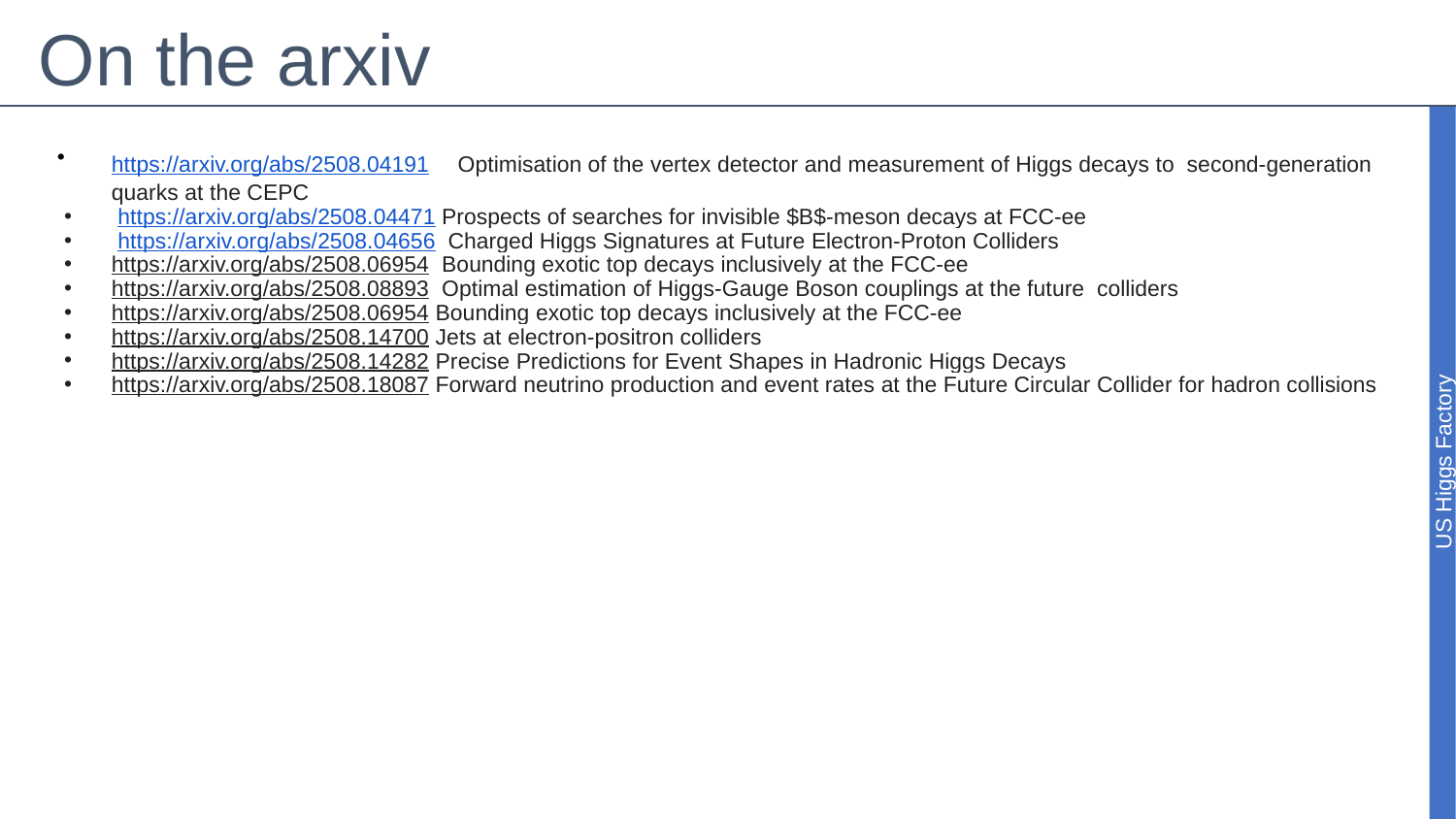

# On the arxiv
https://arxiv.org/abs/2508.04191   Optimisation of the vertex detector and measurement of Higgs decays to  second-generation quarks at the CEPC
 https://arxiv.org/abs/2508.04471 Prospects of searches for invisible $B$-meson decays at FCC-ee
 https://arxiv.org/abs/2508.04656  Charged Higgs Signatures at Future Electron-Proton Colliders
https://arxiv.org/abs/2508.06954  Bounding exotic top decays inclusively at the FCC-ee
https://arxiv.org/abs/2508.08893  Optimal estimation of Higgs-Gauge Boson couplings at the future  colliders
https://arxiv.org/abs/2508.06954 Bounding exotic top decays inclusively at the FCC-ee
https://arxiv.org/abs/2508.14700 Jets at electron-positron colliders
https://arxiv.org/abs/2508.14282 Precise Predictions for Event Shapes in Hadronic Higgs Decays
https://arxiv.org/abs/2508.18087 Forward neutrino production and event rates at the Future Circular Collider for hadron collisions